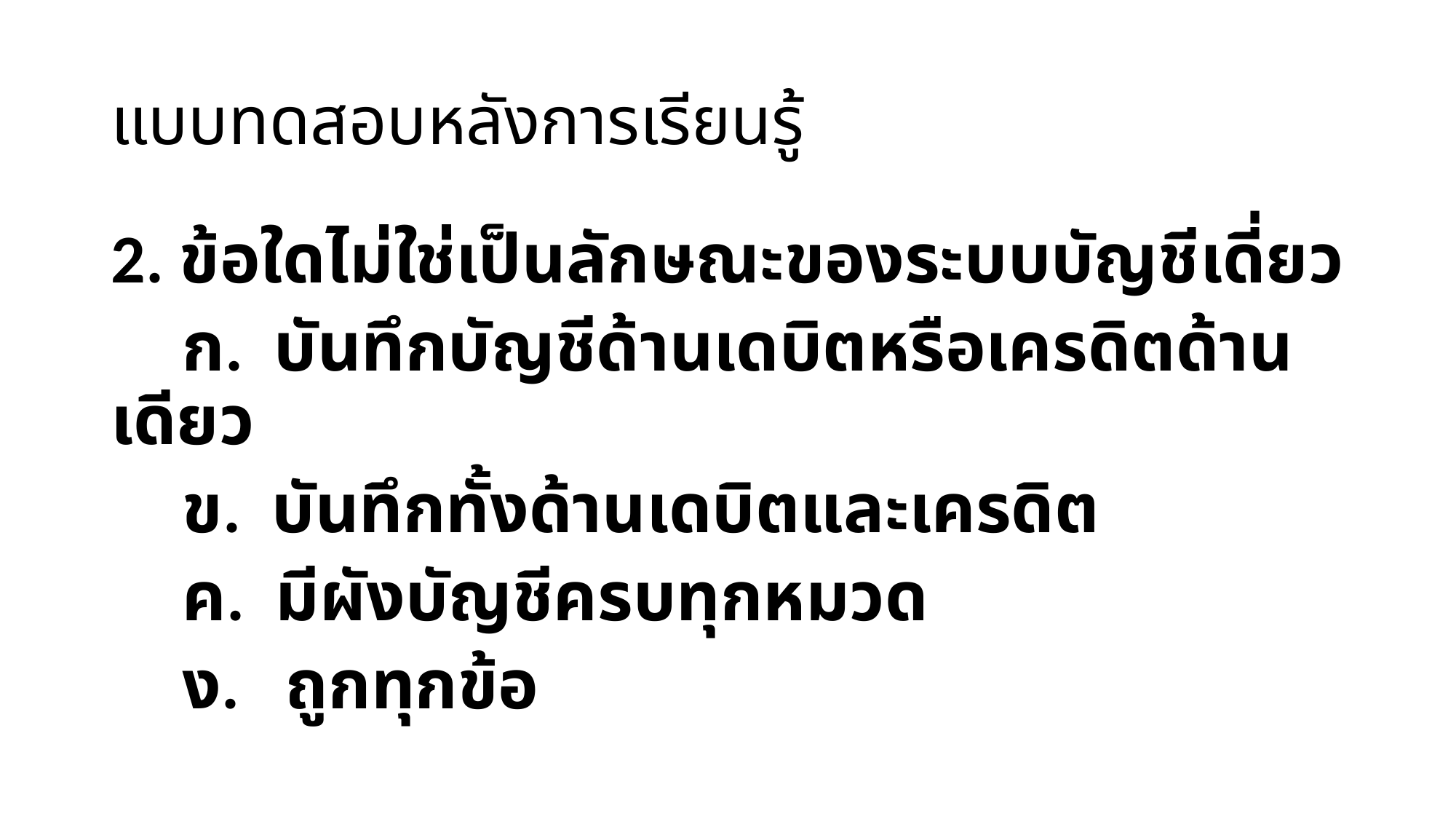

# แบบทดสอบหลังการเรียนรู้
2. ข้อใดไม่ใช่เป็นลักษณะของระบบบัญชีเดี่ยว
    ก.  บันทึกบัญชีด้านเดบิตหรือเครดิตด้านเดียว
    ข.  บันทึกทั้งด้านเดบิตและเครดิต
    ค.  มีผังบัญชีครบทุกหมวด
    ง.   ถูกทุกข้อ